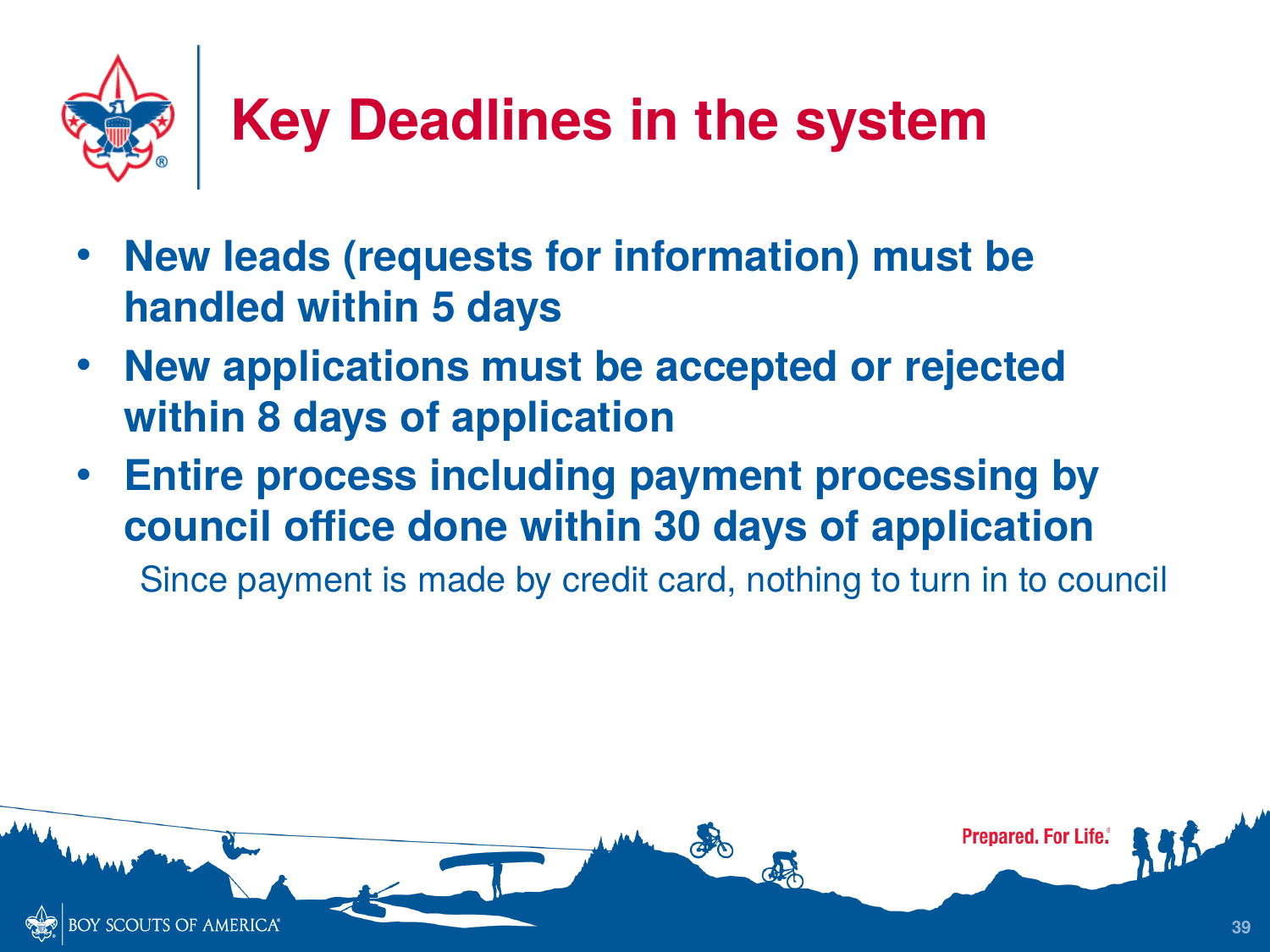

# Key Deadlines in the system
New leads (requests for information) must be handled within 5 days
New applications must be accepted or rejected within 8 days of application
Entire process including payment processing by council office done within 30 days of application
Since payment is made by credit card, nothing to turn in to council
39